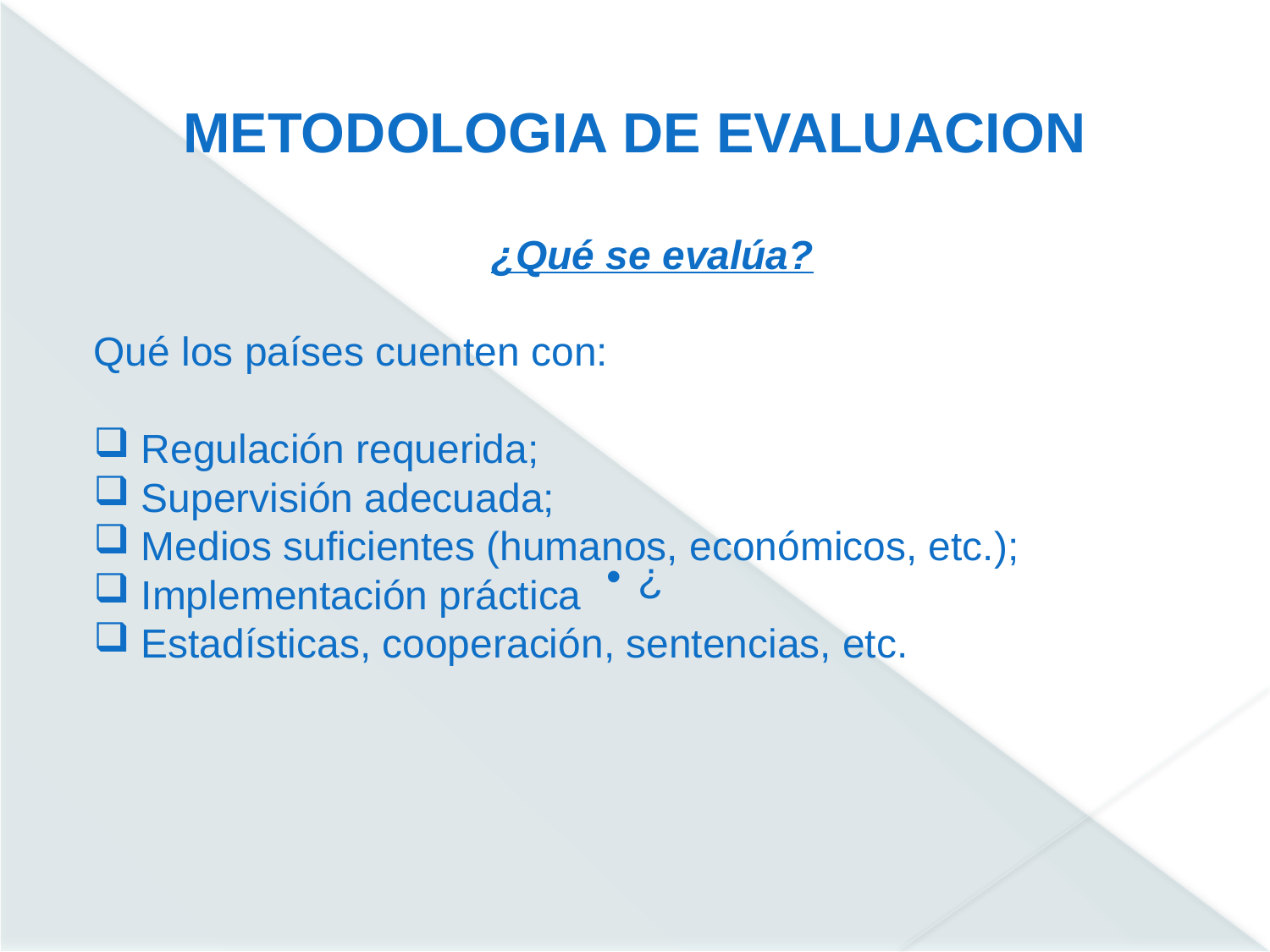

# METODOLOGIA DE EVALUACION
¿

¿Qué se evalúa?

Qué los países cuenten con:

Regulación requerida;
Supervisión adecuada;
Medios suficientes (humanos, económicos, etc.);
Implementación práctica
Estadísticas, cooperación, sentencias, etc.